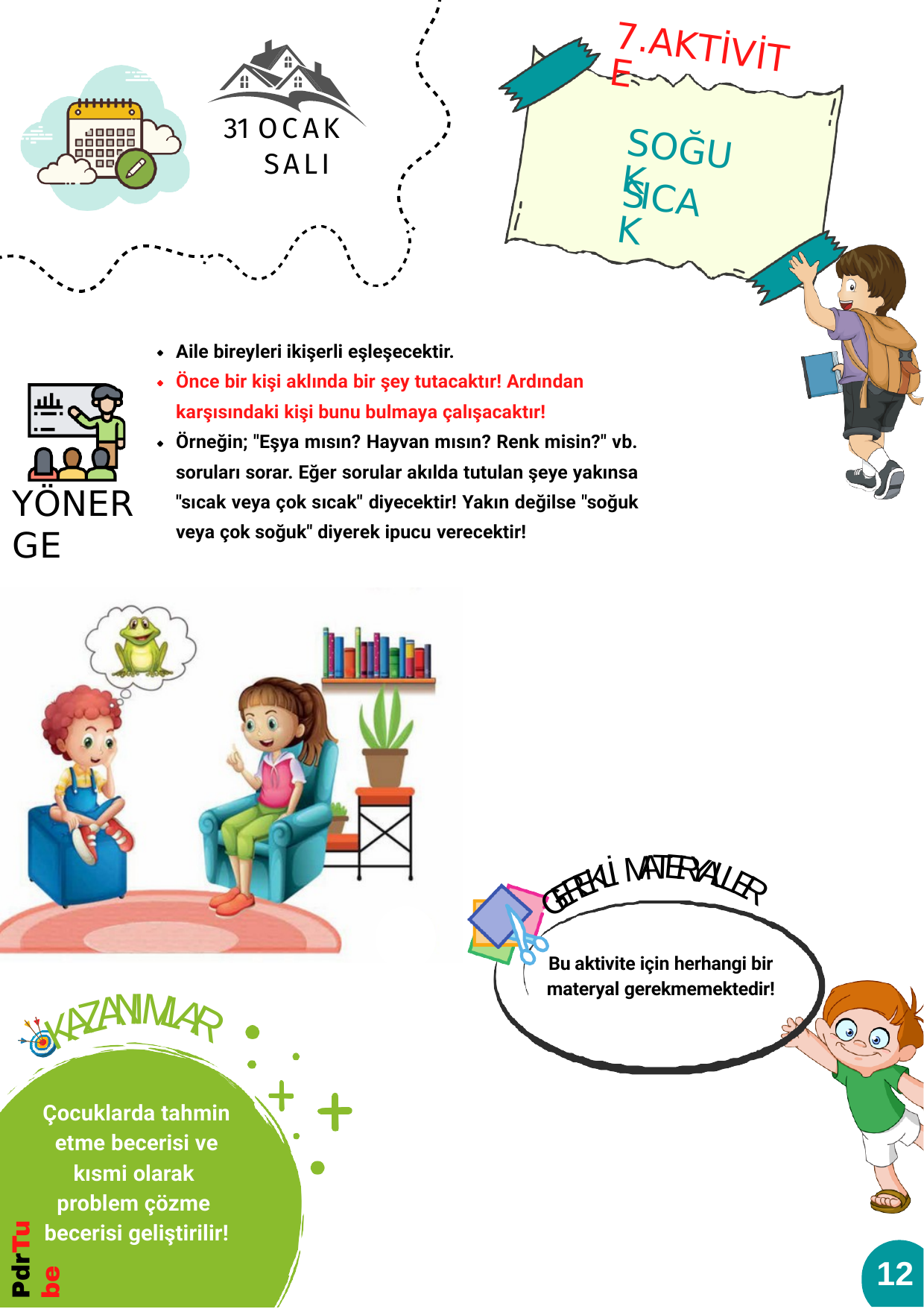

7.AKTİVİTE

31 OCAK  SALI
SOĞUK
SICAK

Aile bireyleri ikişerli eşleşecektir.
Önce bir kişi aklında bir şey tutacaktır! Ardından  karşısındaki kişi bunu bulmaya çalışacaktır!
Örneğin; "Eşya mısın? Hayvan mısın? Renk misin?" vb.  soruları sorar. Eğer sorular akılda tutulan şeye yakınsa  "sıcak veya çok sıcak" diyecektir! Yakın değilse "soğuk  veya çok soğuk" diyerek ipucu verecektir!

YÖNERGE

A
T
E
M
R
İ
Y
L
A
K
L
E
L
R
E
E
R
G

Bu aktivite için herhangi bir  materyal gerekmemektedir!
N
I
A
M
Z
L
A
A
K
R

Çocuklarda tahmin  etme becerisi ve  kısmi olarak  problem çözme  becerisi geliştirilir!
PdrTube

12